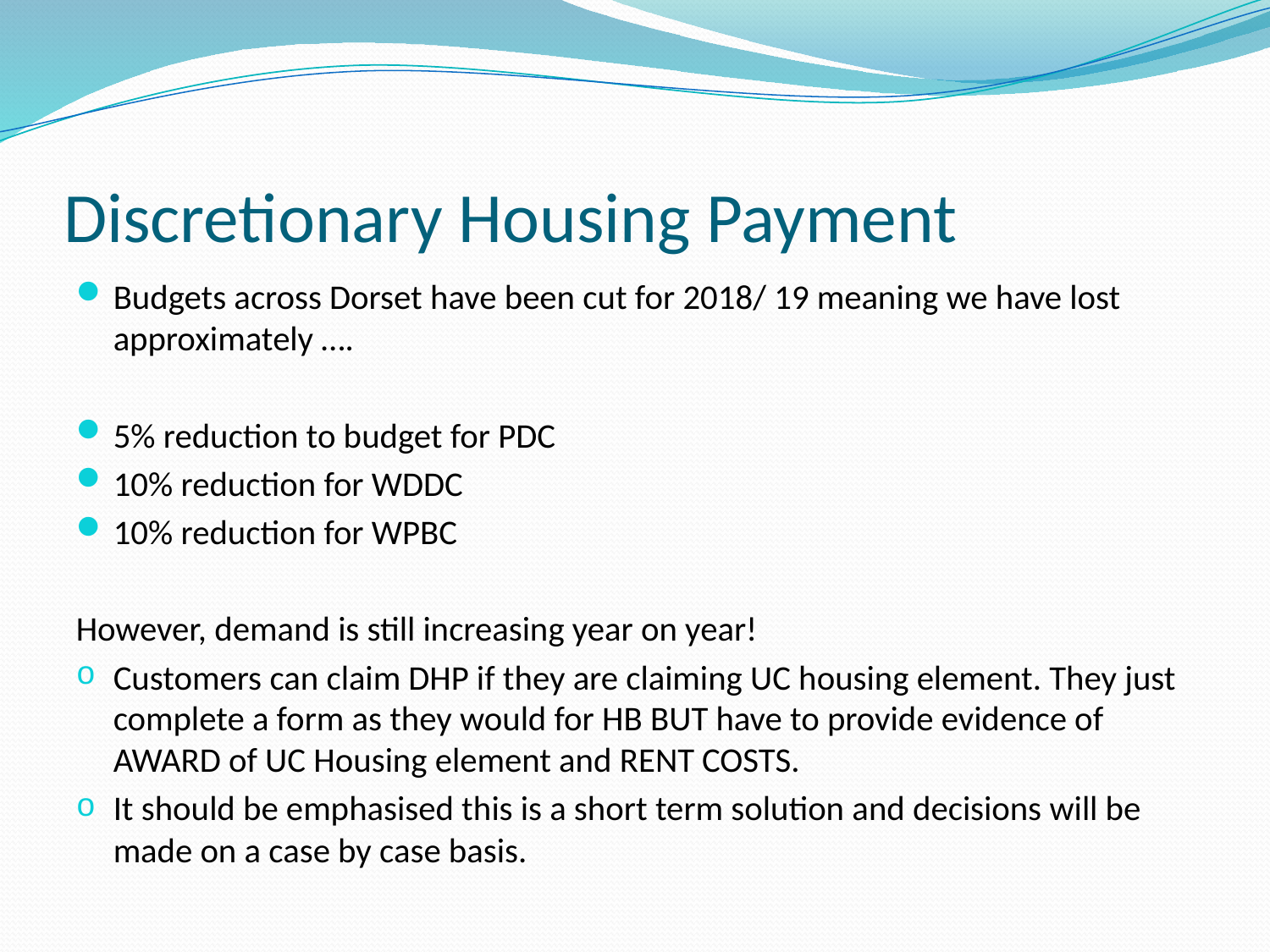

# Discretionary Housing Payment
Budgets across Dorset have been cut for 2018/ 19 meaning we have lost approximately ….

5% reduction to budget for PDC
10% reduction for WDDC
10% reduction for WPBC

However, demand is still increasing year on year!
Customers can claim DHP if they are claiming UC housing element. They just complete a form as they would for HB BUT have to provide evidence of AWARD of UC Housing element and RENT COSTS.
It should be emphasised this is a short term solution and decisions will be made on a case by case basis.